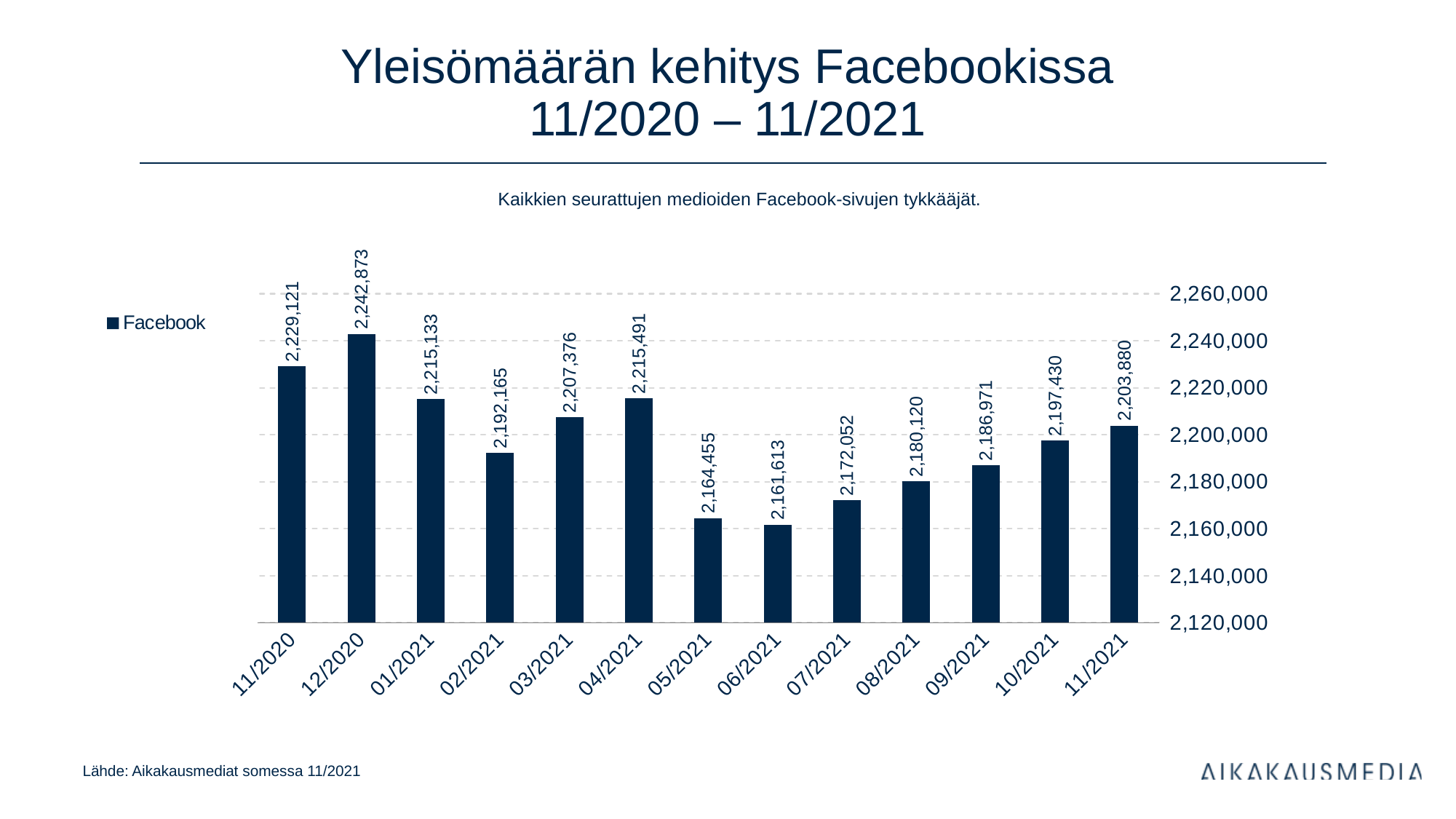

# Yleisömäärän kehitys Facebookissa 11/2020 – 11/2021
Kaikkien seurattujen medioiden Facebook-sivujen tykkääjät.

### Chart

| Category | Facebook |
|---|---|
| 44136 | 2229121.0 |
| 44166 | 2242873.0 |
| 44197 | 2215133.0 |
| 44228 | 2192165.0 |
| 44256 | 2207376.0 |
| 44287 | 2215491.0 |
| 44317 | 2164455.0 |
| 44348 | 2161613.0 |
| 44378 | 2172052.0 |
| 44409 | 2180120.0 |
| 44440 | 2186971.0 |
| 44470 | 2197430.0 |
| 44501 | 2203880.0 |